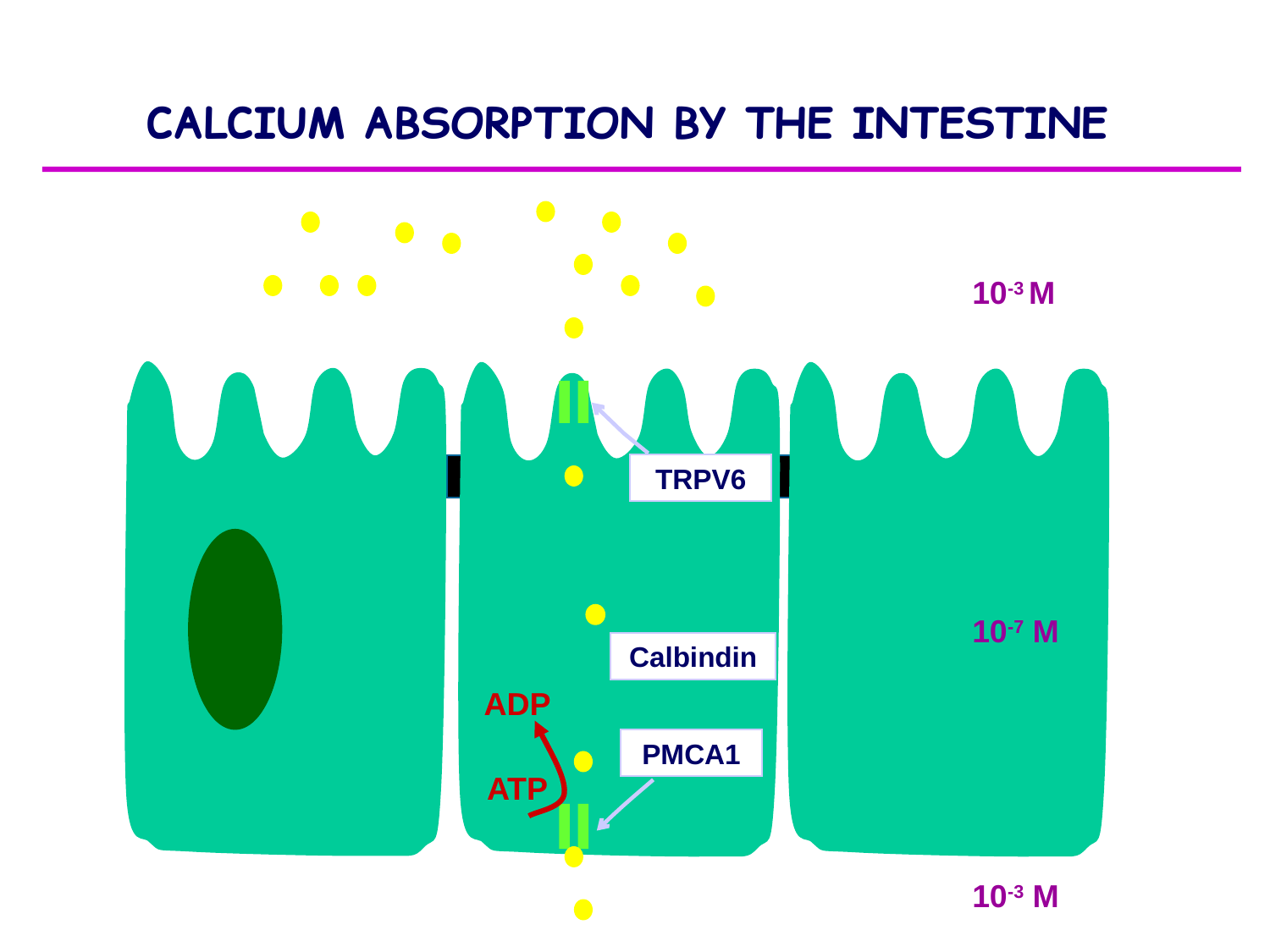

# CALCIUM ABSORPTION BY THE INTESTINE

10-3 M
10-7 M
10-3 M

TRPV6

Calbindin
ADP

ATP

PMCA1